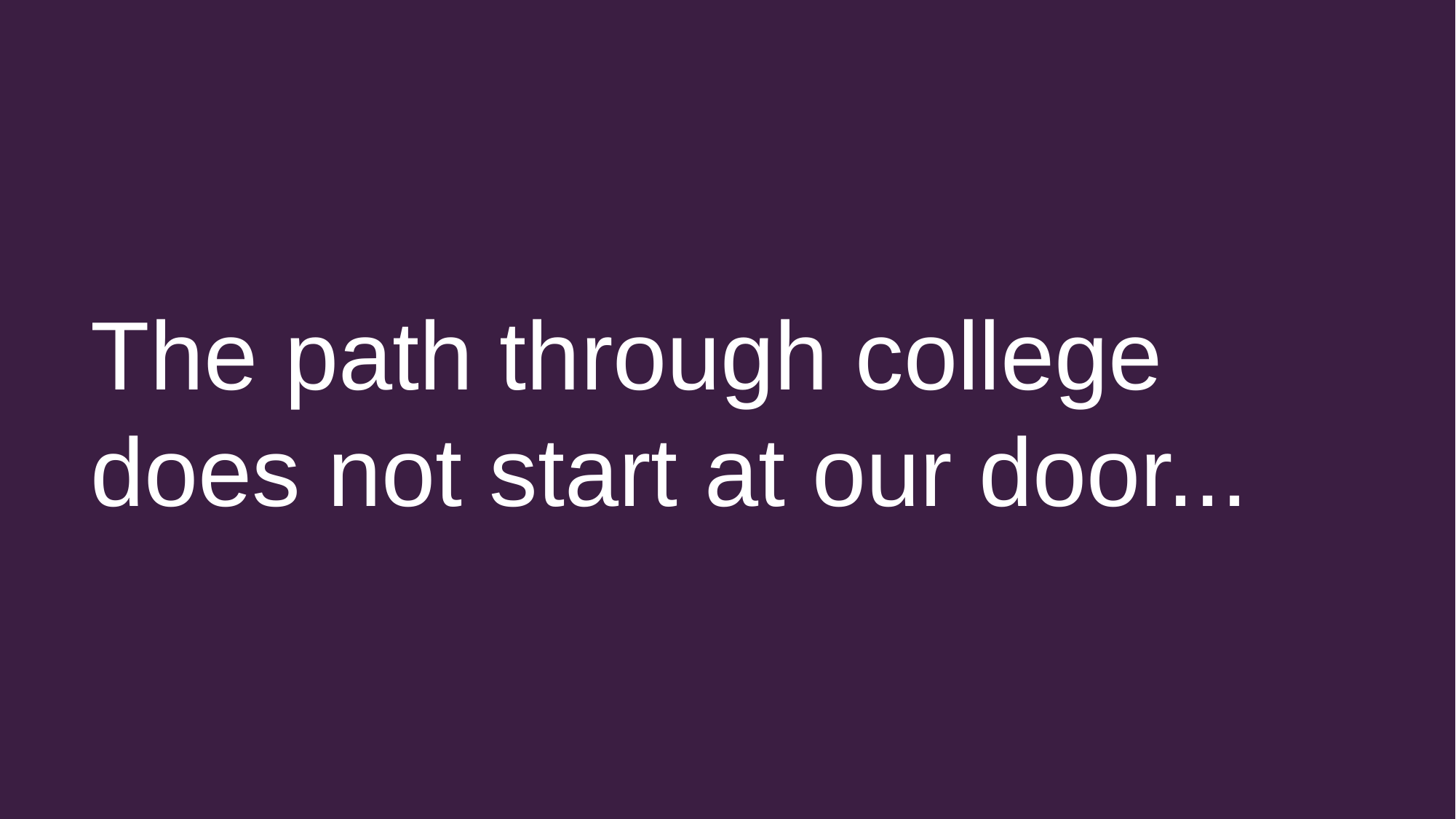

# The path through college does not start at our door...